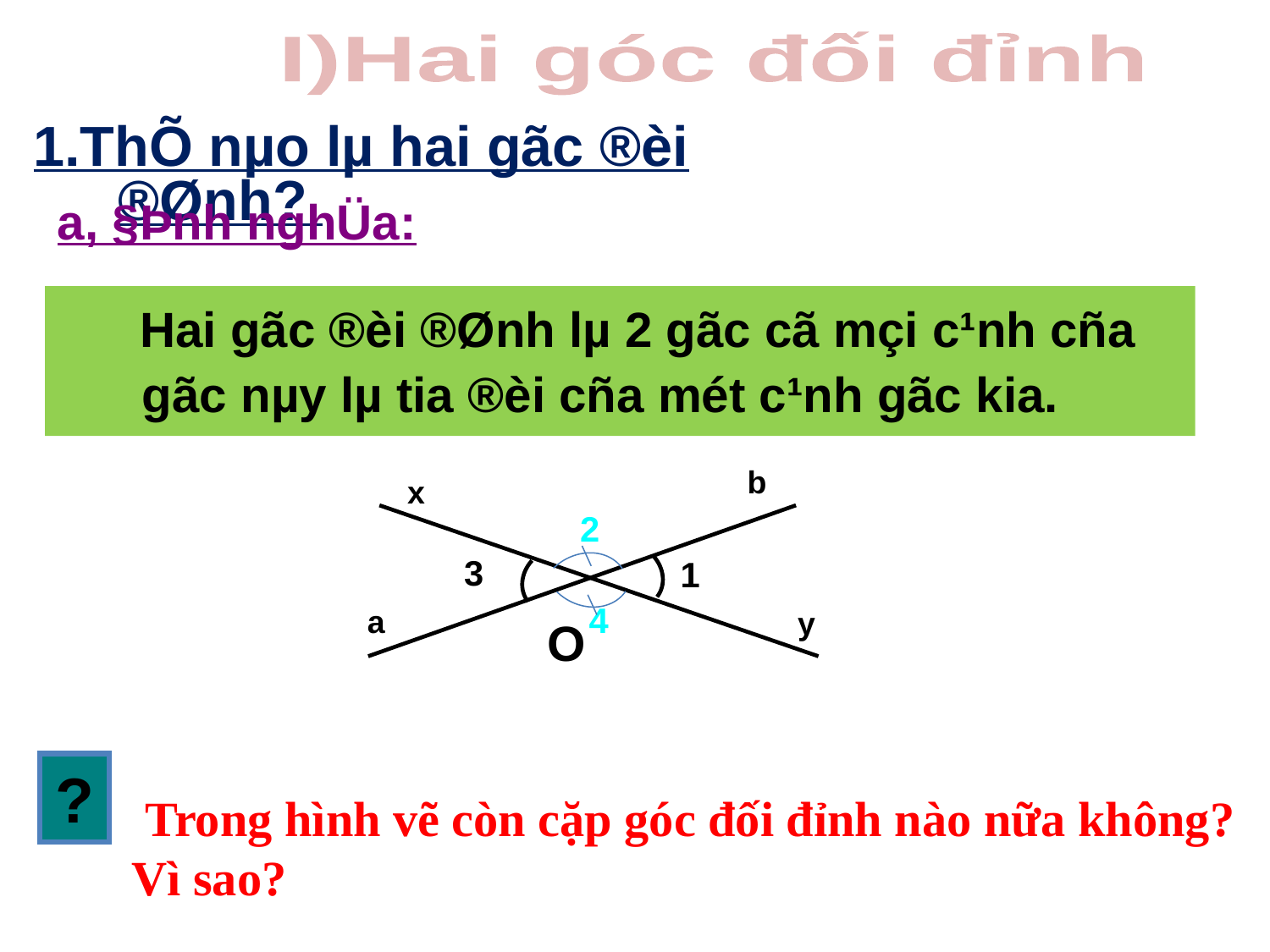

I)Hai góc đối đỉnh
1.ThÕ nµo lµ hai gãc ®èi ®Ønh?
a, §Þnh nghÜa:
      Hai gãc ®èi ®Ønh lµ 2 gãc cã mçi c¹nh cña gãc nµy lµ tia ®èi cña mét c¹nh gãc kia.

b
x
2

3
1

4
a
y
O

?
 Trong hình vẽ còn cặp góc đối đỉnh nào nữa không? Vì sao?